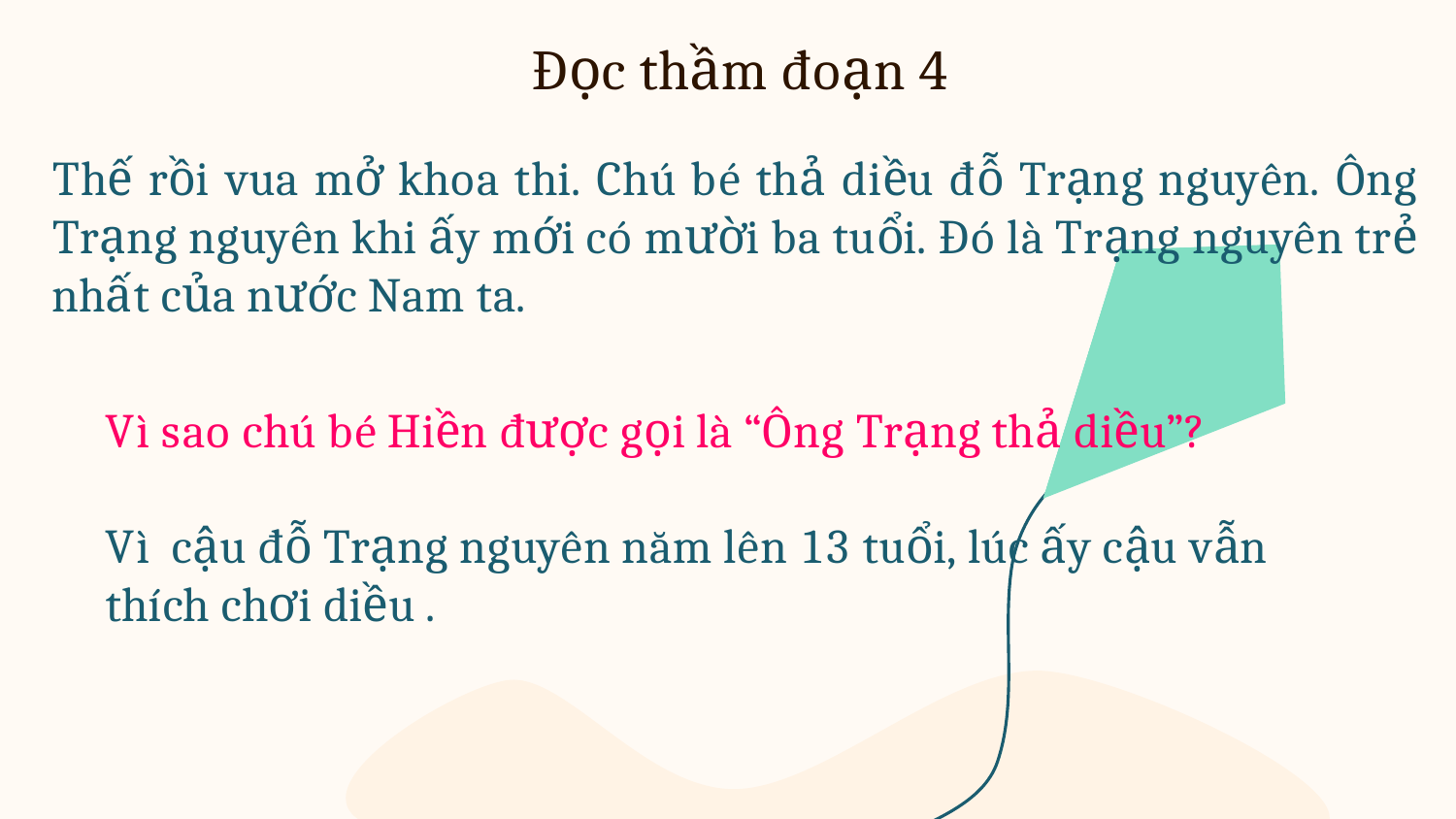

Đọc thầm đoạn 4
Thế rồi vua mở khoa thi. Chú bé thả diều đỗ Trạng nguyên. Ông Trạng nguyên khi ấy mới có mười ba tuổi. Đó là Trạng nguyên trẻ nhất của nước Nam ta.
Vì sao chú bé Hiền được gọi là “Ông Trạng thả diều”?

Vì  cậu đỗ Trạng nguyên năm lên 13 tuổi, lúc ấy cậu vẫn thích chơi diều .